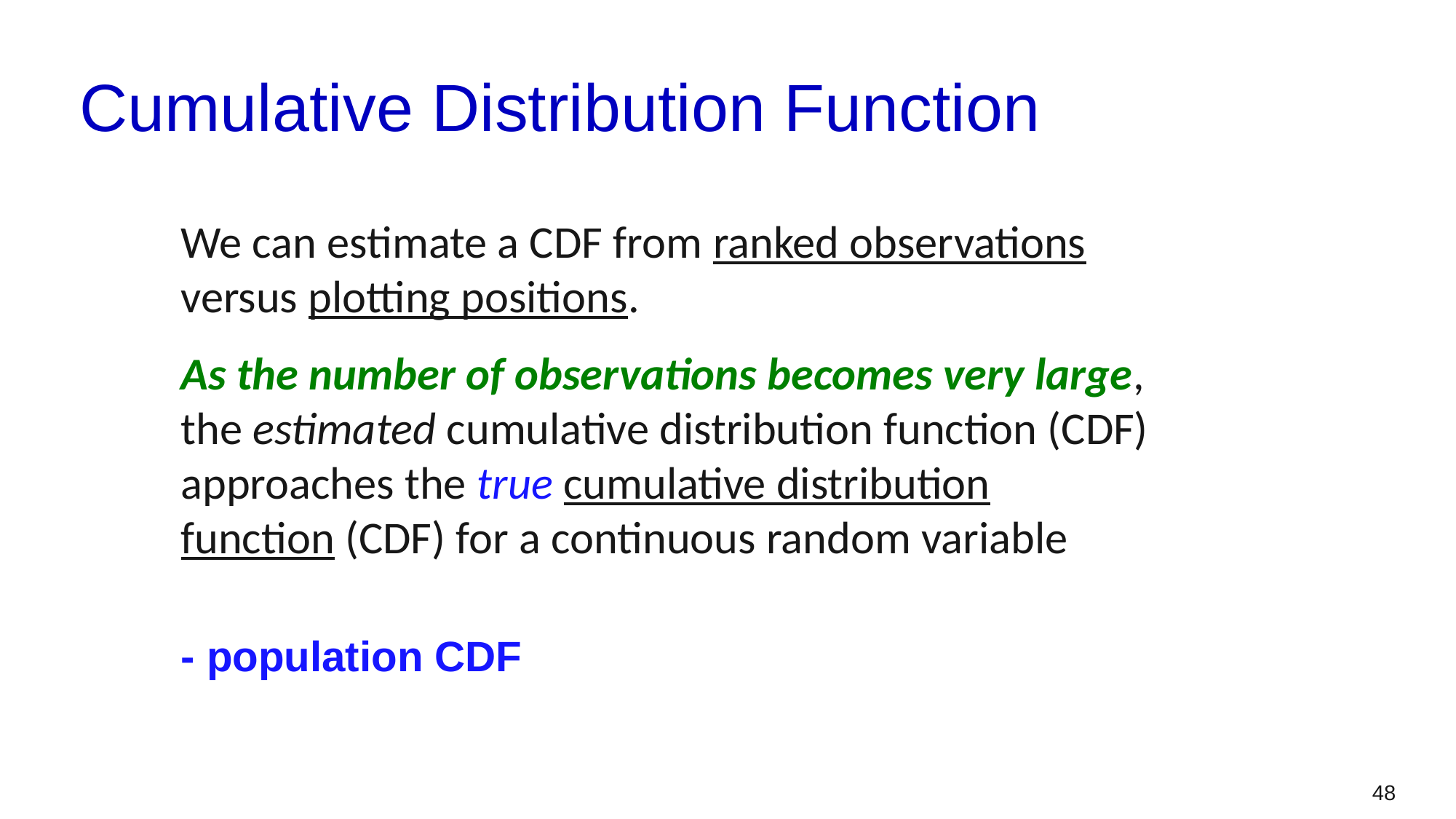

# Cumulative Distribution Function
	We can estimate a CDF from ranked observations versus plotting positions.
	As the number of observations becomes very large, the estimated cumulative distribution function (CDF) approaches the true cumulative distribution function (CDF) for a continuous random variable
	- population CDF

48